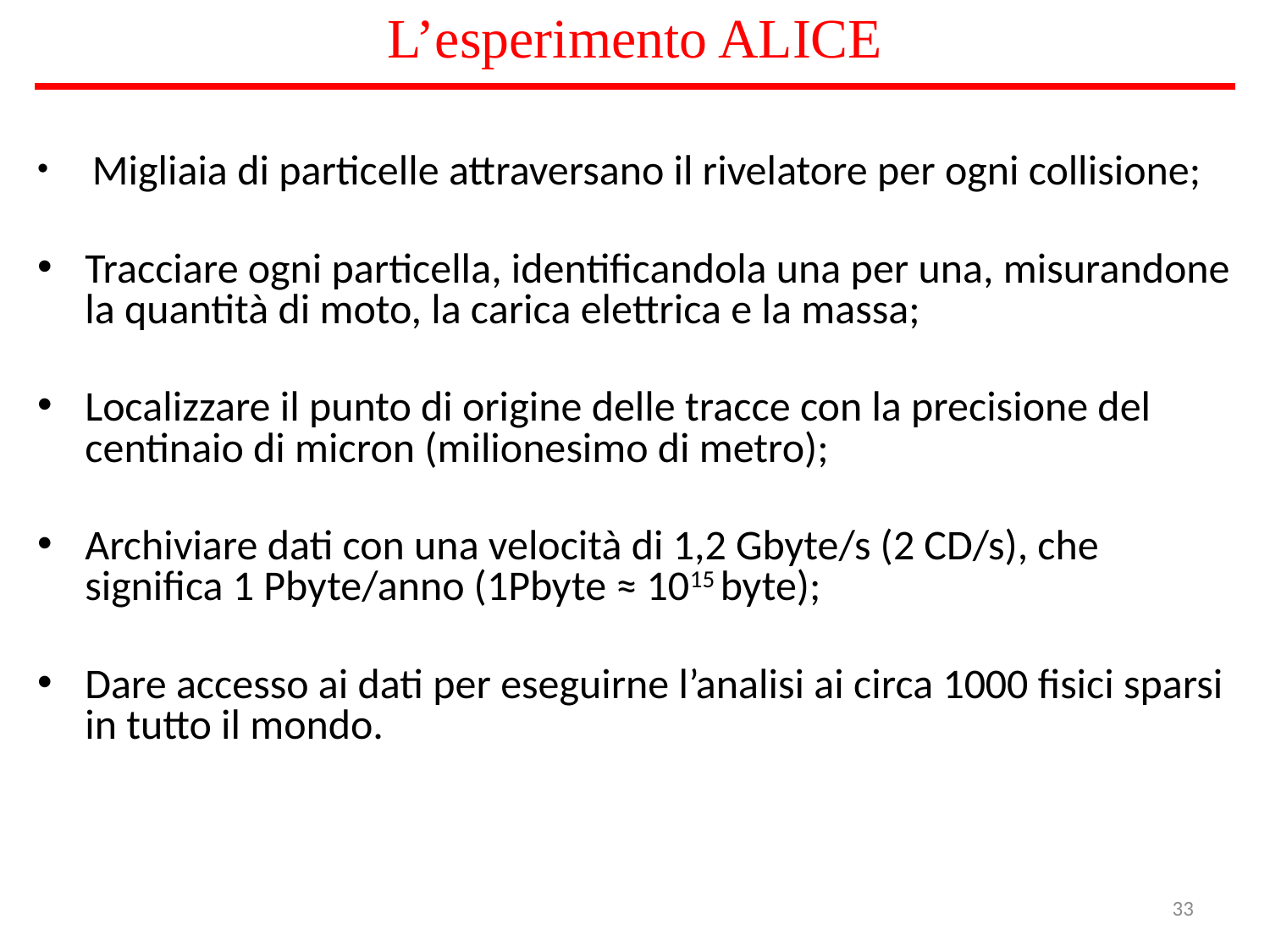

# L’esperimento ALICE
 Migliaia di particelle attraversano il rivelatore per ogni collisione;

Tracciare ogni particella, identificandola una per una, misurandone la quantità di moto, la carica elettrica e la massa;

Localizzare il punto di origine delle tracce con la precisione del centinaio di micron (milionesimo di metro);

Archiviare dati con una velocità di 1,2 Gbyte/s (2 CD/s), che significa 1 Pbyte/anno (1Pbyte ≈ 1015 byte);

Dare accesso ai dati per eseguirne l’analisi ai circa 1000 fisici sparsi in tutto il mondo.
33